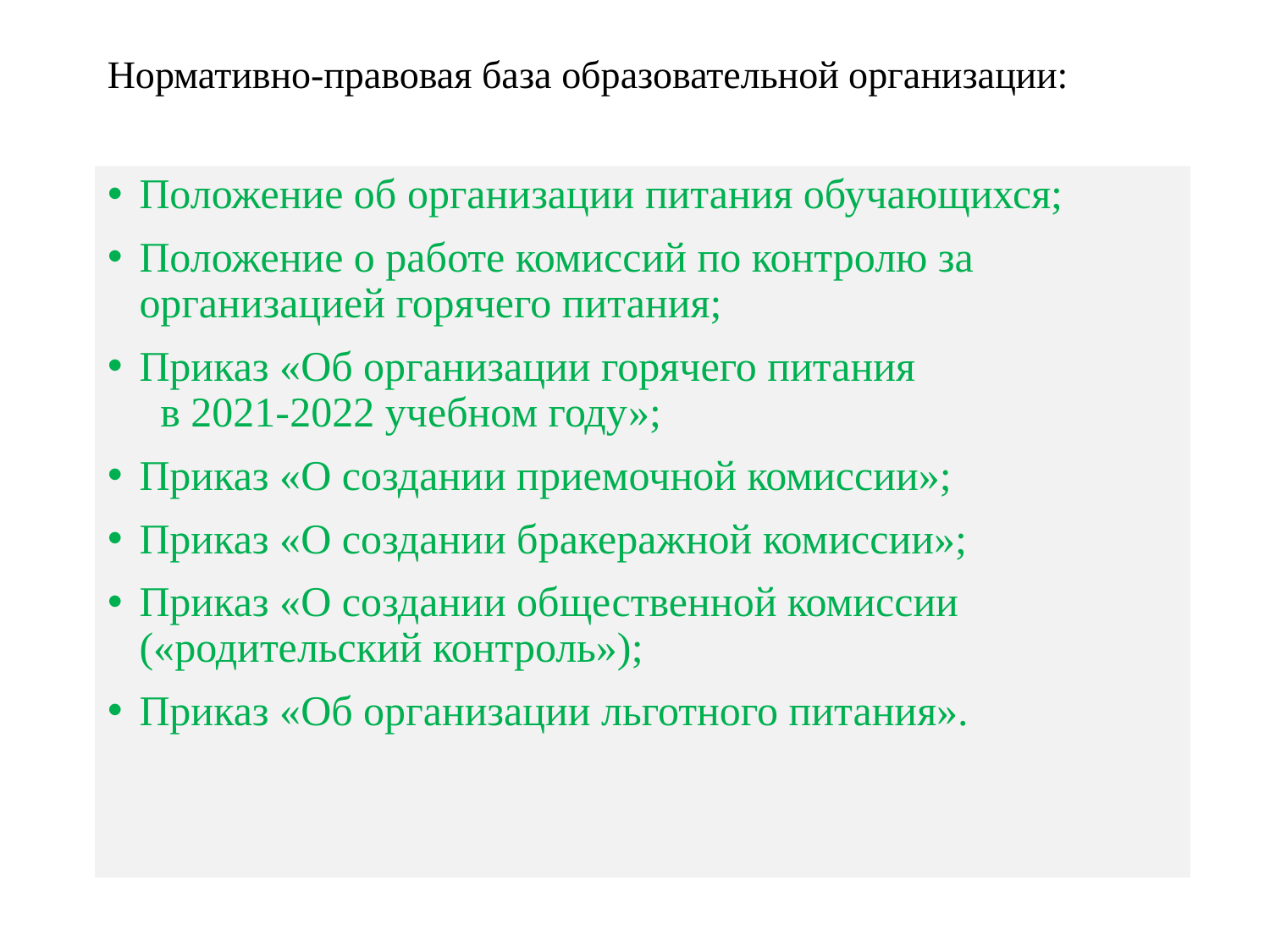

# Нормативно-правовая база образовательной организации:
Положение об организации питания обучающихся;
Положение о работе комиссий по контролю за организацией горячего питания;
Приказ «Об организации горячего питания                           в 2021-2022 учебном году»;
Приказ «О создании приемочной комиссии»;
Приказ «О создании бракеражной комиссии»;
Приказ «О создании общественной комиссии («родительский контроль»);
Приказ «Об организации льготного питания».